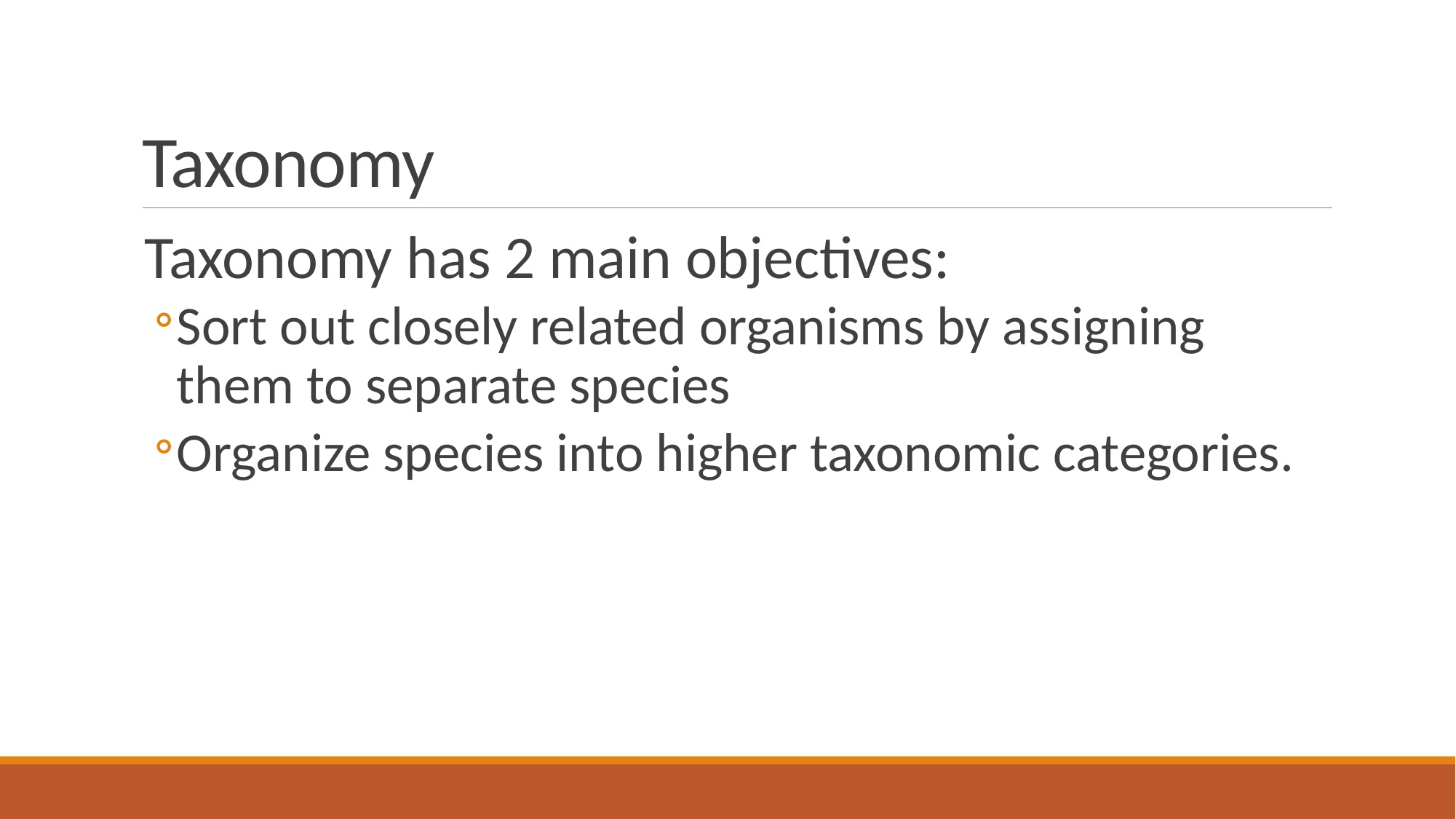

# Taxonomy
Taxonomy has 2 main objectives:
Sort out closely related organisms by assigning them to separate species
Organize species into higher taxonomic categories.